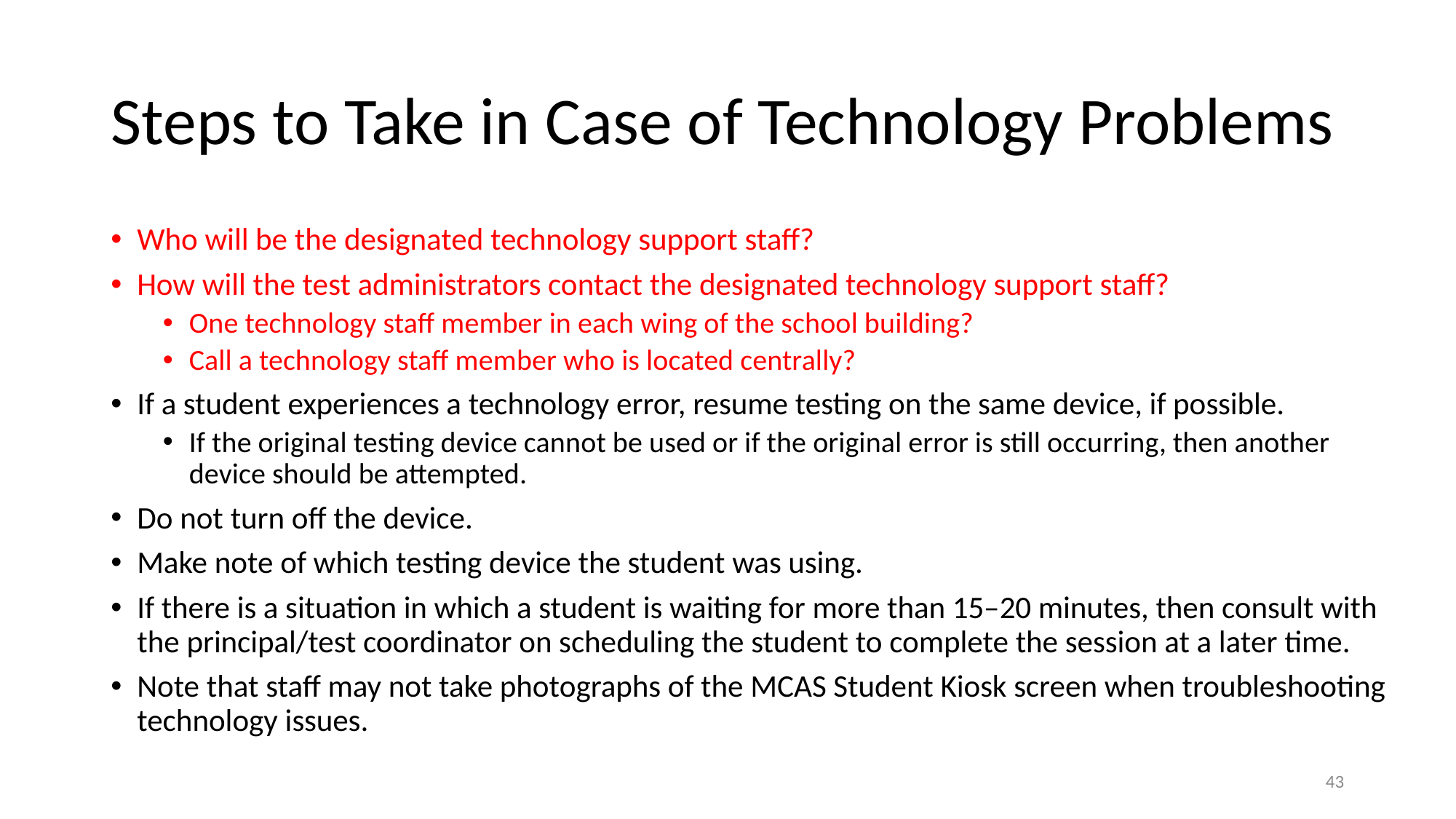

# Steps to Take in Case of Technology Problems
Who will be the designated technology support staff?
How will the test administrators contact the designated technology support staff?
One technology staff member in each wing of the school building?
Call a technology staff member who is located centrally?
If a student experiences a technology error, resume testing on the same device, if possible.
If the original testing device cannot be used or if the original error is still occurring, then another device should be attempted.
Do not turn off the device.
Make note of which testing device the student was using.
If there is a situation in which a student is waiting for more than 15–20 minutes, then consult with the principal/test coordinator on scheduling the student to complete the session at a later time.
Note that staff may not take photographs of the MCAS Student Kiosk screen when troubleshooting technology issues.
43